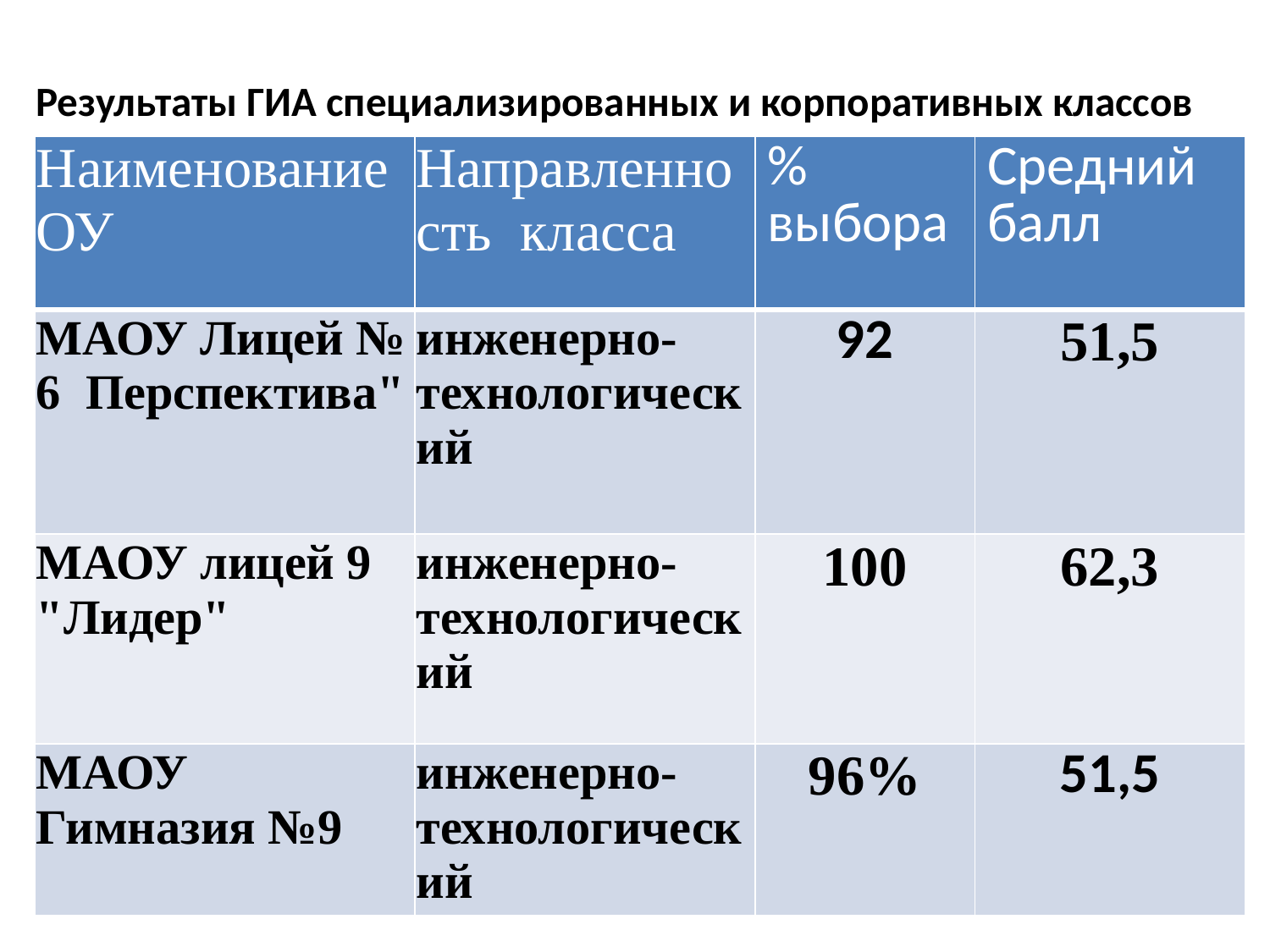

# Результаты ГИА специализированных и корпоративных классов
| Наименование ОУ | Направленность класса | % выбора | Средний балл |
| --- | --- | --- | --- |
| МАОУ Лицей № 6 Перспектива" | инженерно-технологический | 92 | 51,5 |
| МАОУ лицей 9 "Лидер" | инженерно-технологический | 100 | 62,3 |
| МАОУ Гимназия №9 | инженерно-технологический | 96% | 51,5 |